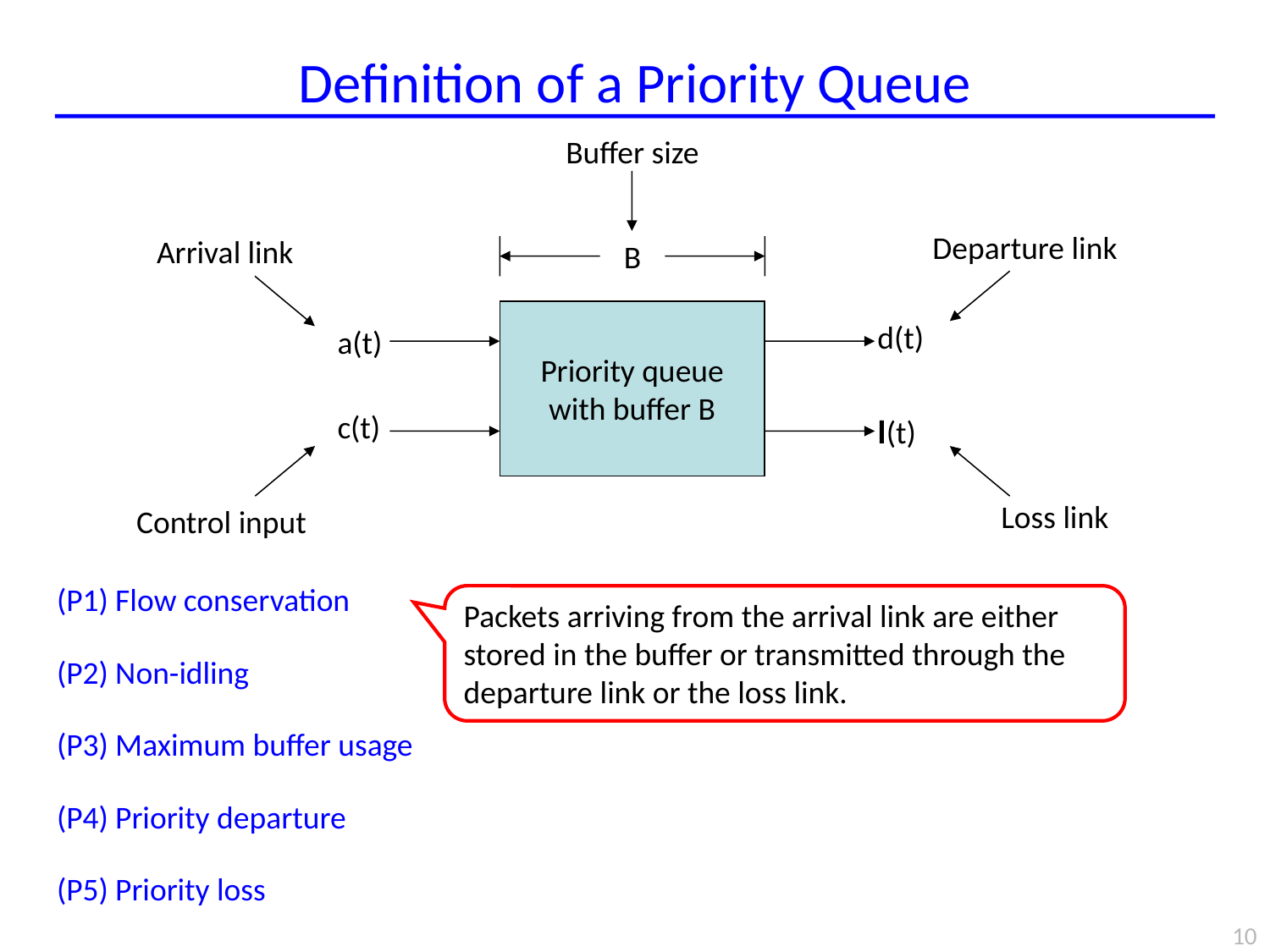

Definition of a Priority Queue

Buffer size

Departure link
Arrival link
B

Priority queue
with buffer B
d(t)
a(t)

c(t)
l(t)

Loss link
Control input
(P1) Flow conservation
Packets arriving from the arrival link are either stored in the buffer or transmitted through the departure link or the loss link.
(P2) Non-idling
(P3) Maximum buffer usage
(P4) Priority departure
(P5) Priority loss
10